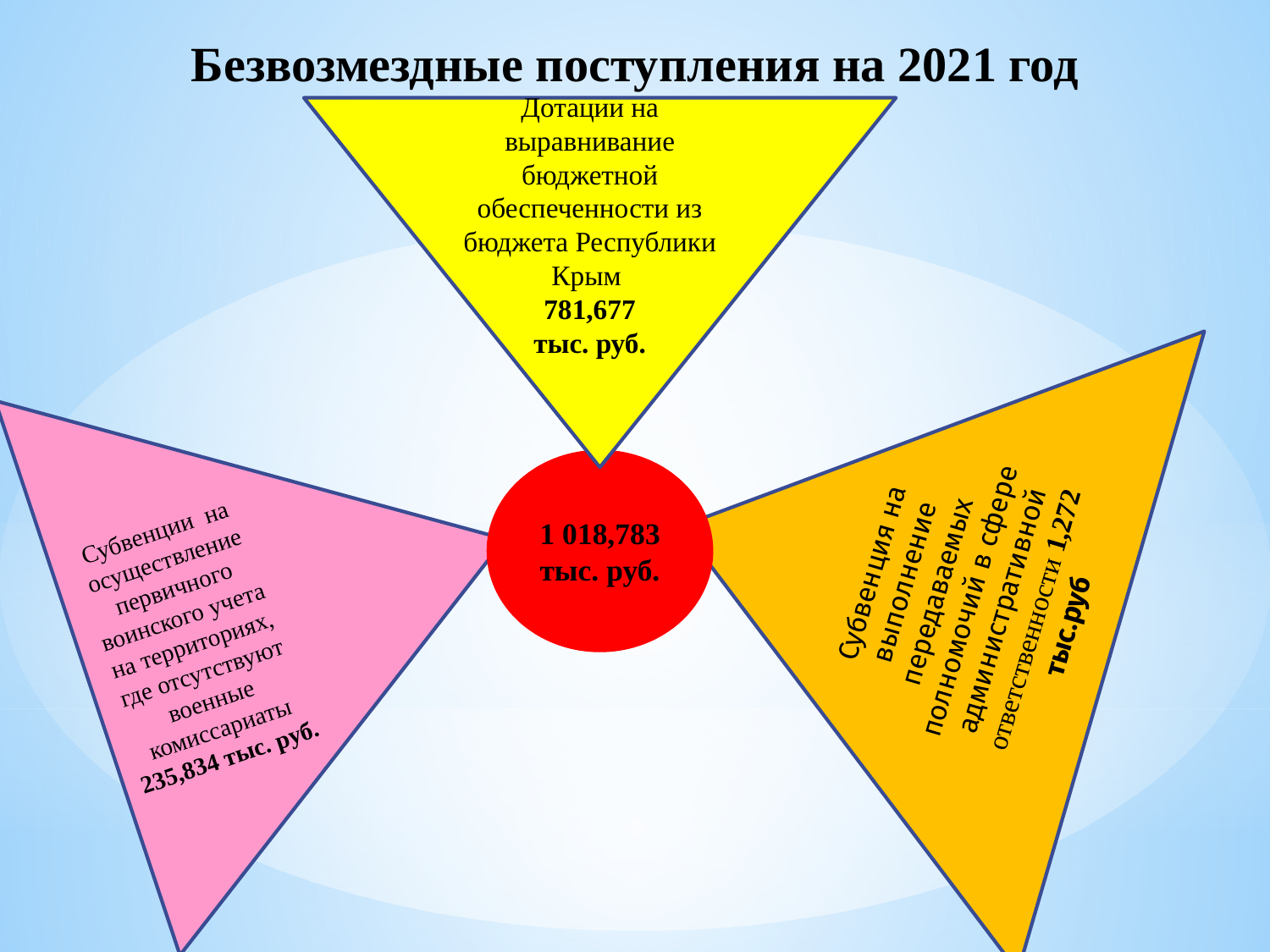

# Безвозмездные поступления на 2021 год

Дотации на выравнивание бюджетной обеспеченности из бюджета Республики Крым
781,677
тыс. руб.
Субвенция на выполнение передаваемых полномочий в сфере административной ответственности 1,272
 тыс.руб
Субвенции  на осуществление первичного воинского учета на территориях, где отсутствуют военные комиссариаты
235,834 тыс. руб.
1 018,783 тыс. руб.